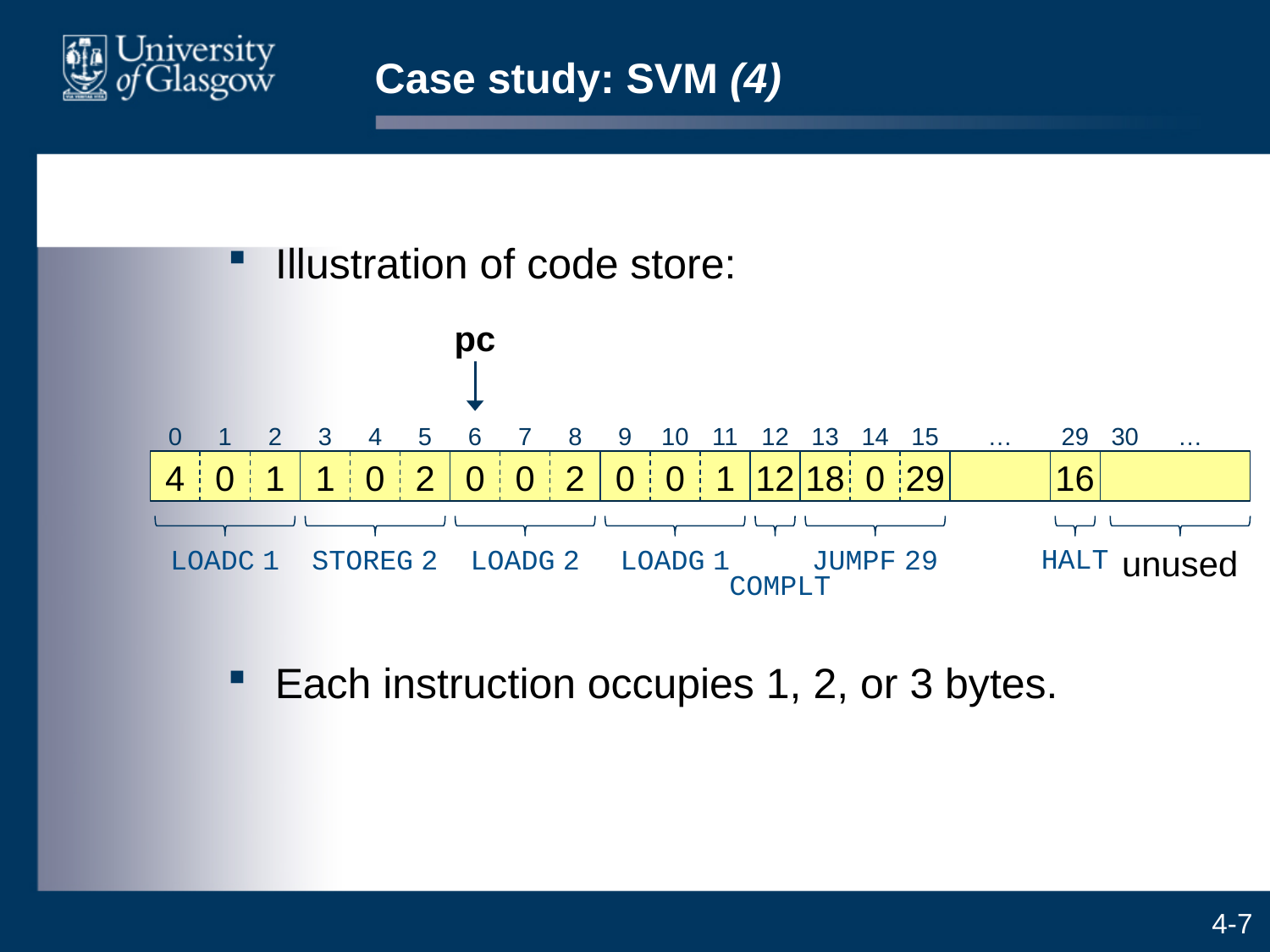

# Case study: SVM (4)
Illustration of code store:
pc
…
0
1
2
3
4
5
6
7
8
9
10
11
12
13
14
15
29
30
…

4
0
1
1
0
2
0
0
2
0
0
1
12
18
0
29
16

HALT
unused
LOADC 1
STOREG 2
LOADG 2
LOADG 1
JUMPF 29
COMPLT
Each instruction occupies 1, 2, or 3 bytes.